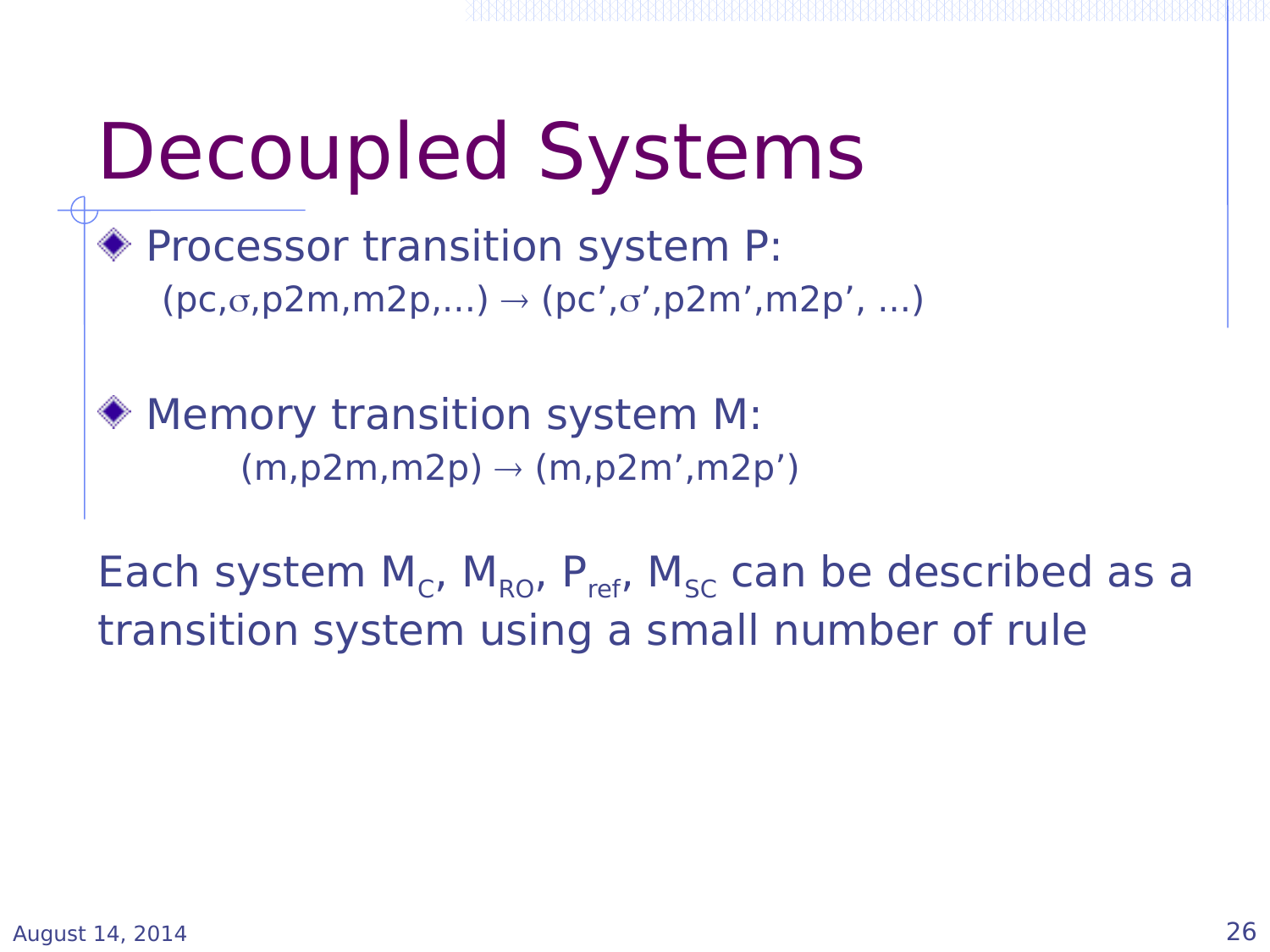

# Decoupled Systems
Processor transition system P:
(pc,σ,p2m,m2p,...) → (pc’,σ’,p2m’,m2p’, ...)

Memory transition system M:
       (m,p2m,m2p) → (m,p2m’,m2p’)

Each system MC, MRO, Pref, MSC can be described as a transition system using a small number of rule

August 14, 2014
26